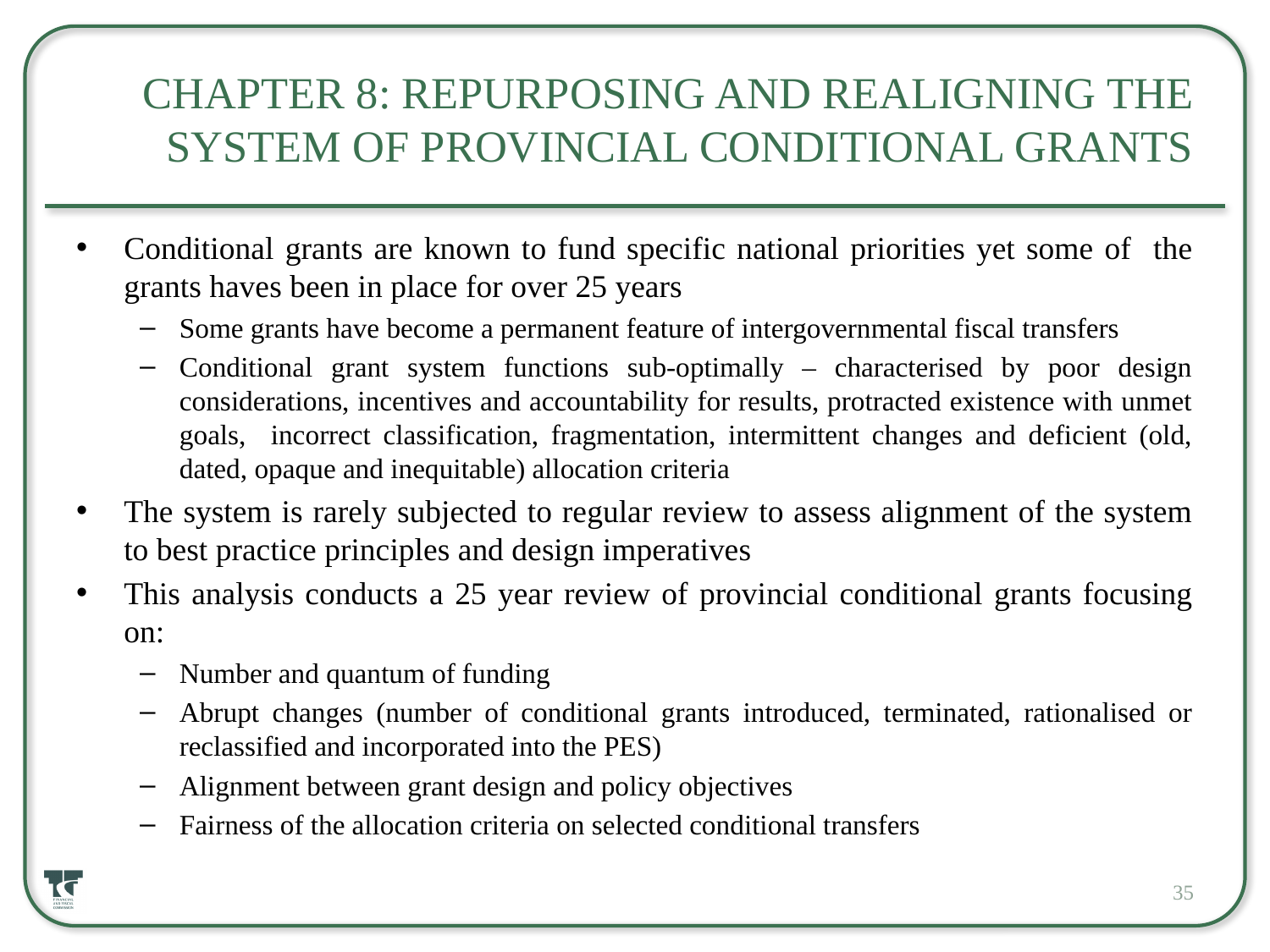

# Chapter 8: Repurposing and Realigning the System of Provincial Conditional Grants
Conditional grants are known to fund specific national priorities yet some of  the grants haves been in place for over 25 years
Some grants have become a permanent feature of intergovernmental fiscal transfers
Conditional grant system functions sub-optimally – characterised by poor design considerations, incentives and accountability for results, protracted existence with unmet goals,  incorrect classification, fragmentation, intermittent changes and deficient (old, dated, opaque and inequitable) allocation criteria
The system is rarely subjected to regular review to assess alignment of the system to best practice principles and design imperatives
This analysis conducts a 25 year review of provincial conditional grants focusing on:
Number and quantum of funding
Abrupt changes (number of conditional grants introduced, terminated, rationalised or reclassified and incorporated into the PES)
Alignment between grant design and policy objectives
Fairness of the allocation criteria on selected conditional transfers
35